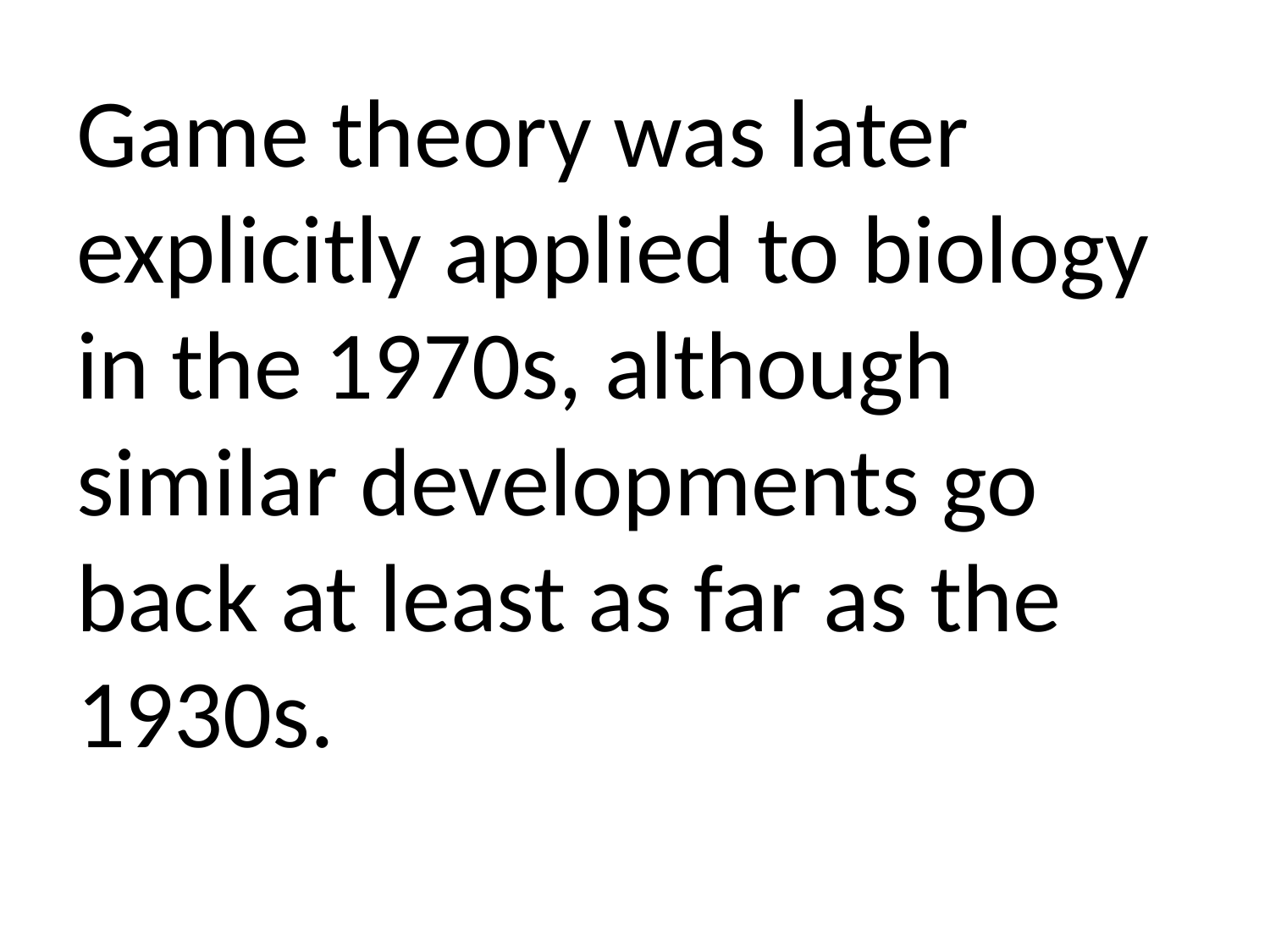

Game theory was later explicitly applied to biology in the 1970s, although similar developments go back at least as far as the 1930s.